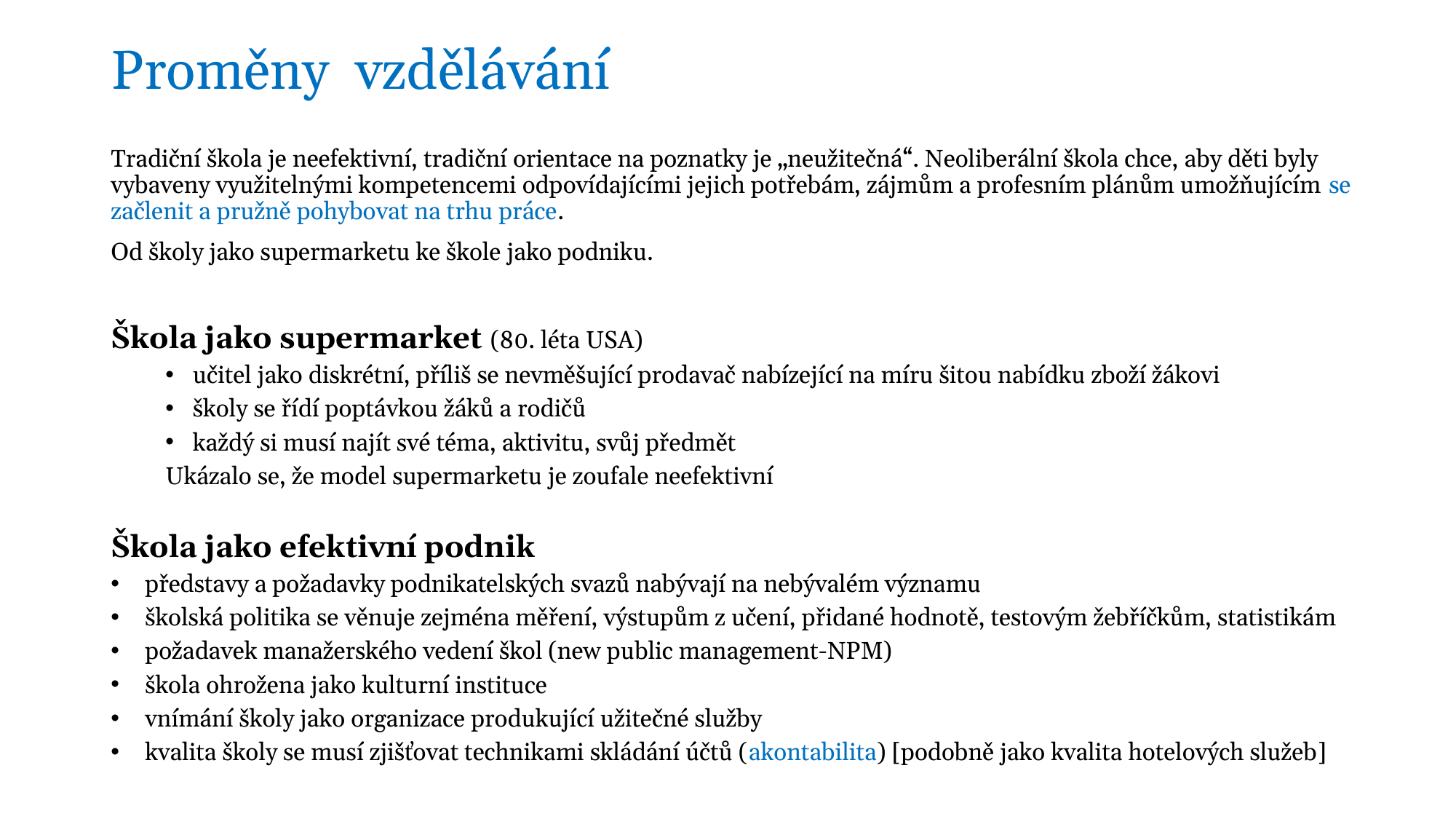

# Proměny  vzdělávání
Tradiční škola je neefektivní, tradiční orientace na poznatky je „neužitečná“. Neoliberální škola chce, aby děti byly vybaveny využitelnými kompetencemi odpovídajícími jejich potřebám, zájmům a profesním plánům umožňujícím se začlenit a pružně pohybovat na trhu práce.
Od školy jako supermarketu ke škole jako podniku.

Škola jako supermarket (80. léta USA)
učitel jako diskrétní, příliš se nevměšující prodavač nabízející na míru šitou nabídku zboží žákovi
školy se řídí poptávkou žáků a rodičů
každý si musí najít své téma, aktivitu, svůj předmět
Ukázalo se, že model supermarketu je zoufale neefektivní

Škola jako efektivní podnik
představy a požadavky podnikatelských svazů nabývají na nebývalém významu
školská politika se věnuje zejména měření, výstupům z učení, přidané hodnotě, testovým žebříčkům, statistikám
požadavek manažerského vedení škol (new public management-NPM)
škola ohrožena jako kulturní instituce
vnímání školy jako organizace produkující užitečné služby
kvalita školy se musí zjišťovat technikami skládání účtů (akontabilita) [podobně jako kvalita hotelových služeb]